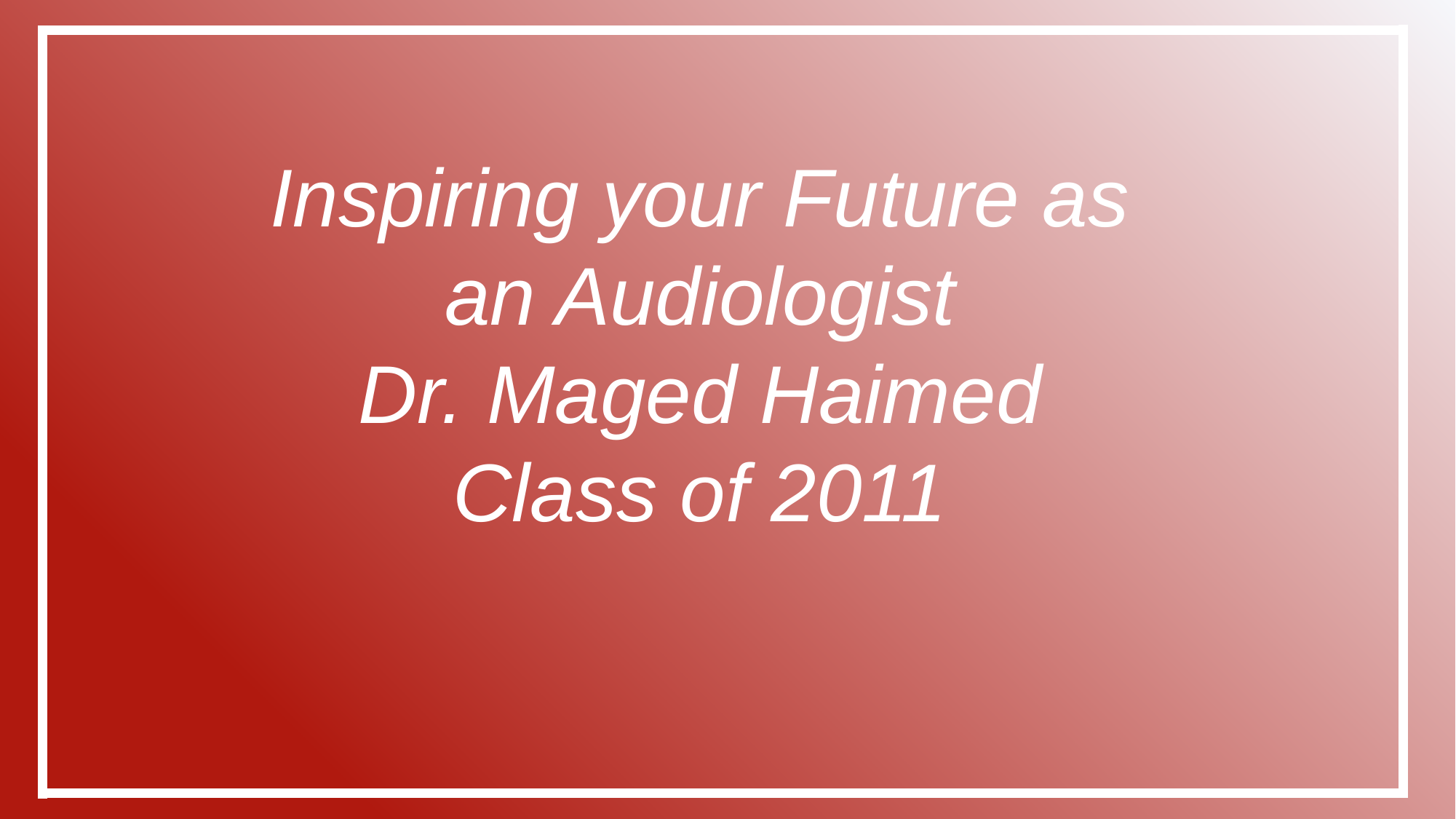

Inspiring your Future as an Audiologist
Dr. Maged Haimed
Class of 2011